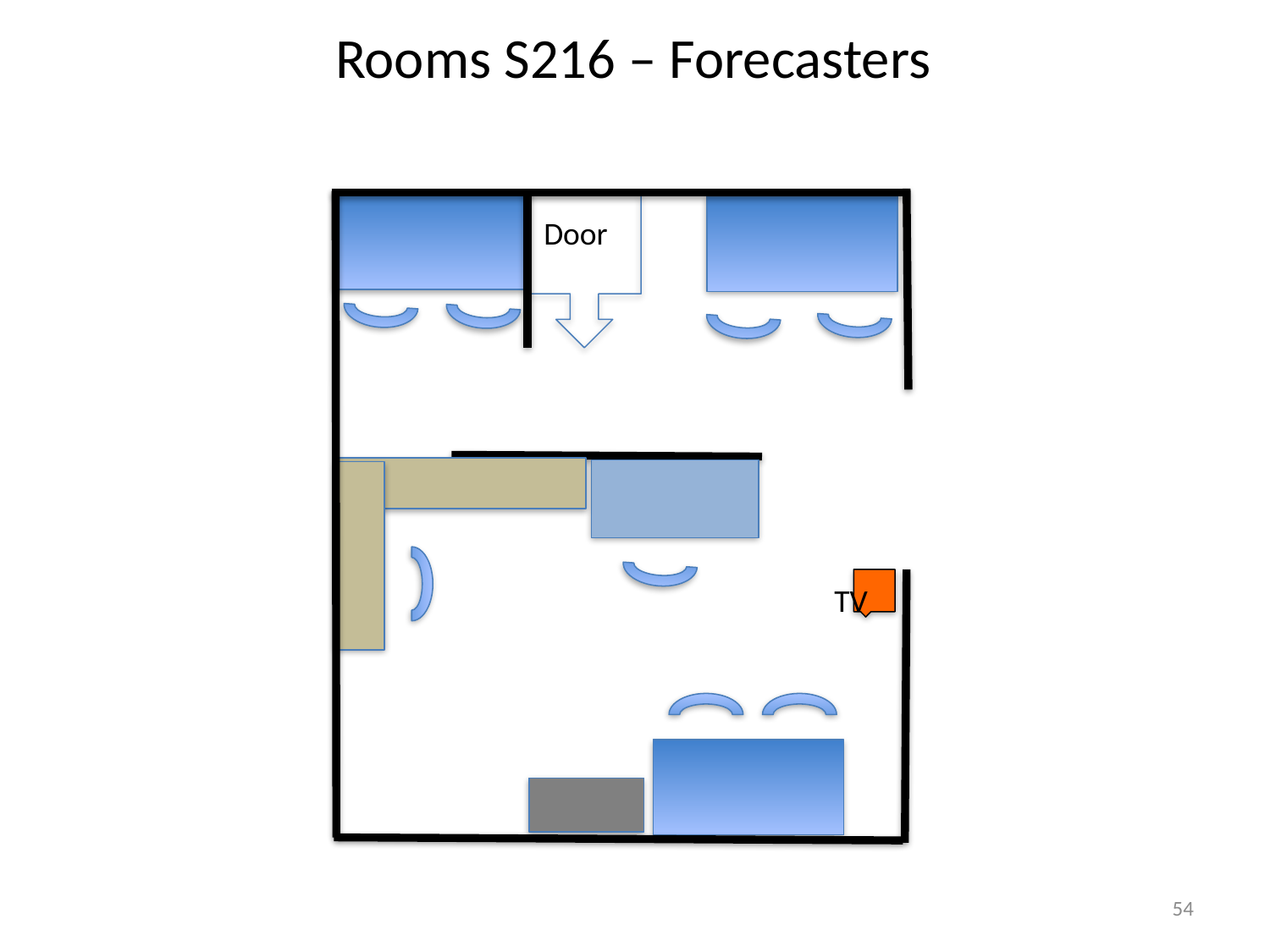

# Rooms S216 – Forecasters

Door

TV

54